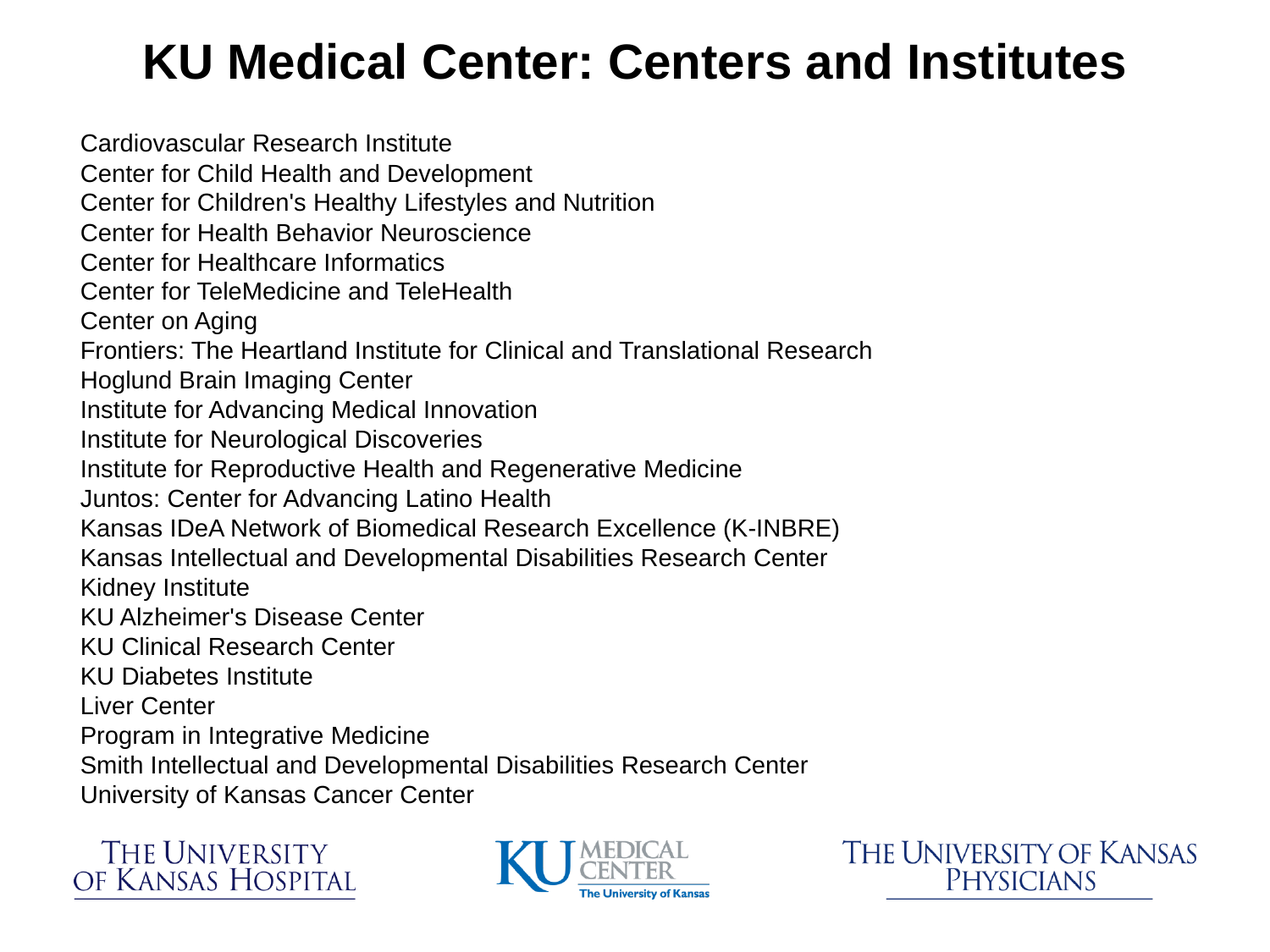

KU Medical Center: Centers and Institutes
Cardiovascular Research Institute
Center for Child Health and Development
Center for Children's Healthy Lifestyles and Nutrition
Center for Health Behavior Neuroscience
Center for Healthcare Informatics
Center for TeleMedicine and TeleHealth
Center on Aging
Frontiers: The Heartland Institute for Clinical and Translational Research
Hoglund Brain Imaging Center
Institute for Advancing Medical Innovation
Institute for Neurological Discoveries
Institute for Reproductive Health and Regenerative Medicine
Juntos: Center for Advancing Latino Health
Kansas IDeA Network of Biomedical Research Excellence (K-INBRE)
Kansas Intellectual and Developmental Disabilities Research Center
Kidney Institute
KU Alzheimer's Disease Center
KU Clinical Research Center
KU Diabetes Institute
Liver Center
Program in Integrative Medicine
Smith Intellectual and Developmental Disabilities Research Center
University of Kansas Cancer Center